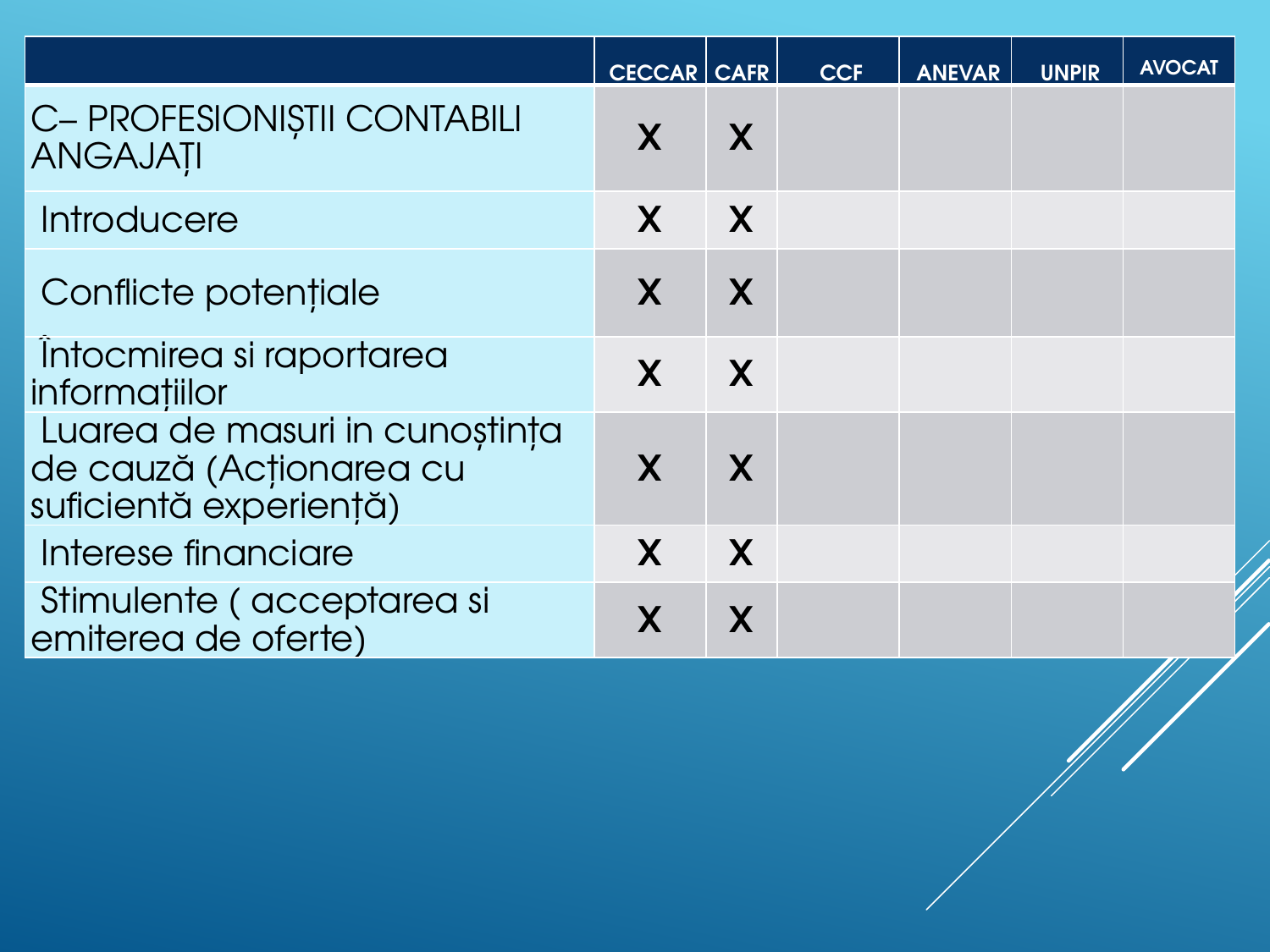

|  | CECCAR | CAFR | CCF | ANEVAR | UNPIR | AVOCAT |
| --- | --- | --- | --- | --- | --- | --- |
| C– PROFESIONIŞTII CONTABILI ANGAJAȚI | X | X |  |  |  |  |
| Introducere | X | X |  |  |  |  |
| Conflicte potențiale | X | X |  |  |  |  |
| Întocmirea si raportarea informațiilor | X | X |  |  |  |  |
| Luarea de masuri in cunoștința de cauză (Acționarea cu suficientă experiență) | X | X |  |  |  |  |
| Interese financiare | X | X |  |  |  |  |
| Stimulente ( acceptarea si emiterea de oferte) | X | X |  |  |  |  |